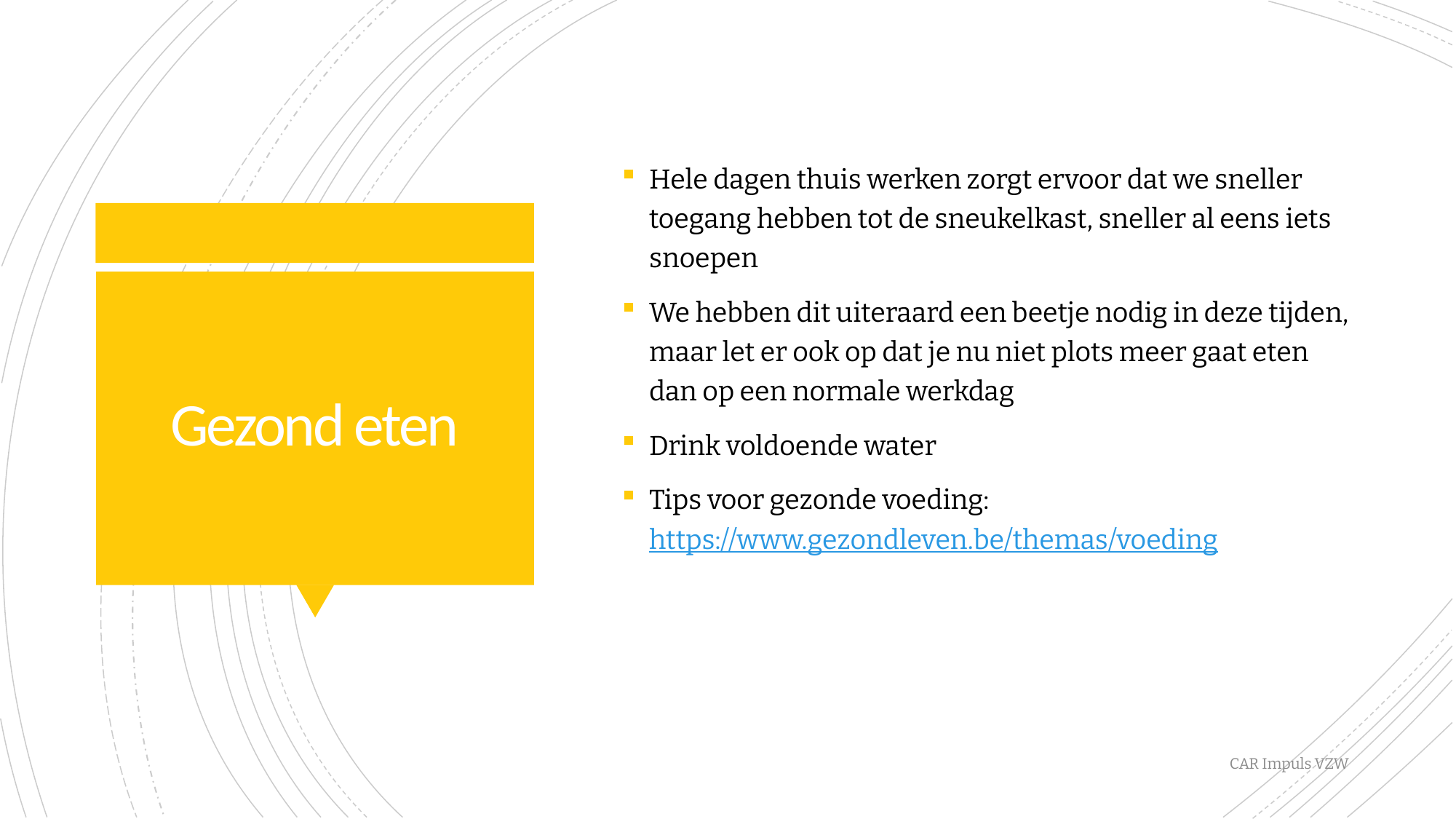

Hele dagen thuis werken zorgt ervoor dat we sneller toegang hebben tot de sneukelkast, sneller al eens iets snoepen
We hebben dit uiteraard een beetje nodig in deze tijden, maar let er ook op dat je nu niet plots meer gaat eten dan op een normale werkdag
Drink voldoende water
Tips voor gezonde voeding: https://www.gezondleven.be/themas/voeding

# Gezond eten
CAR Impuls VZW